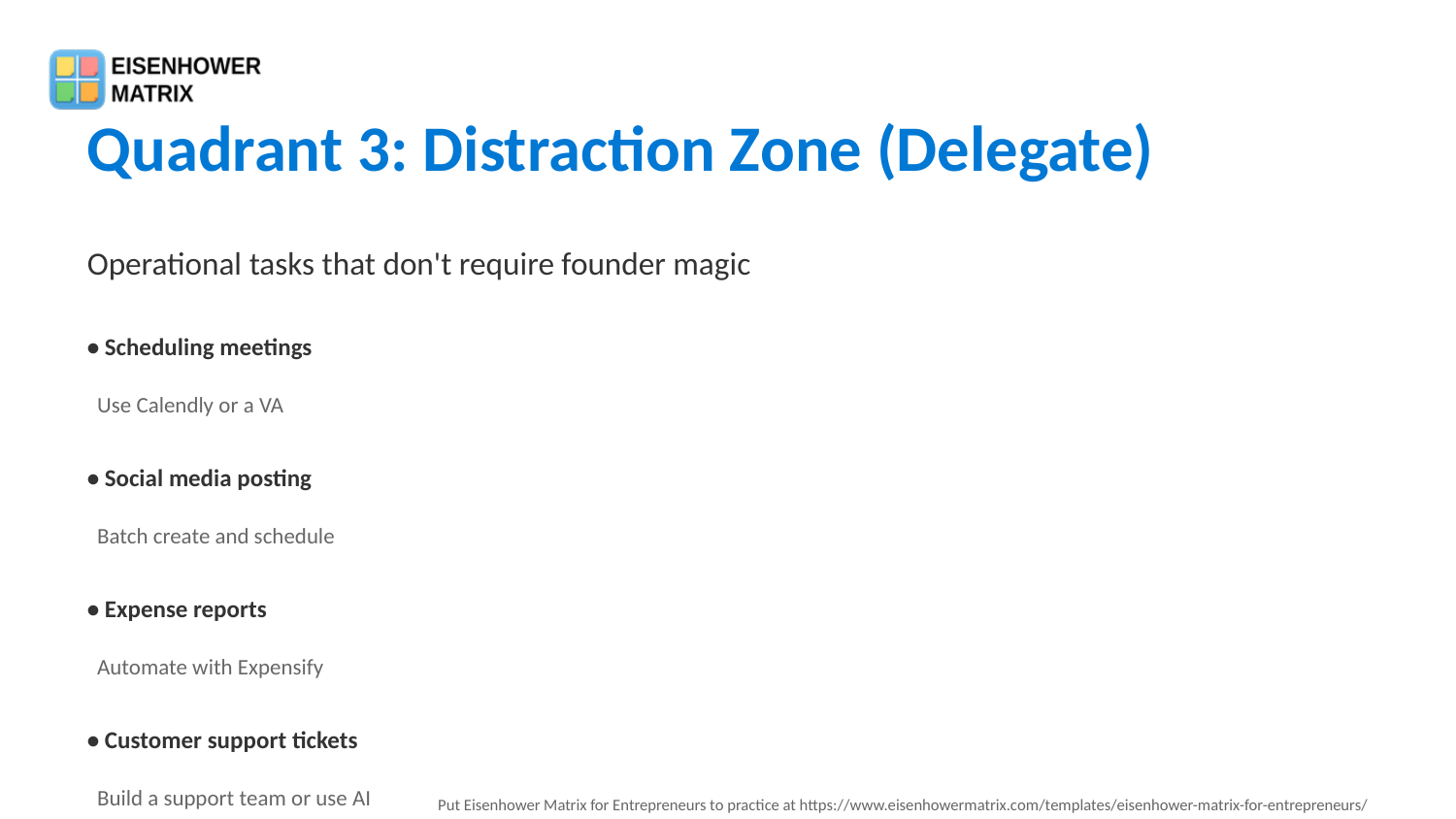

Quadrant 3: Distraction Zone (Delegate)
Operational tasks that don't require founder magic
• Scheduling meetings
  Use Calendly or a VA
• Social media posting
  Batch create and schedule
• Expense reports
  Automate with Expensify
• Customer support tickets
  Build a support team or use AI